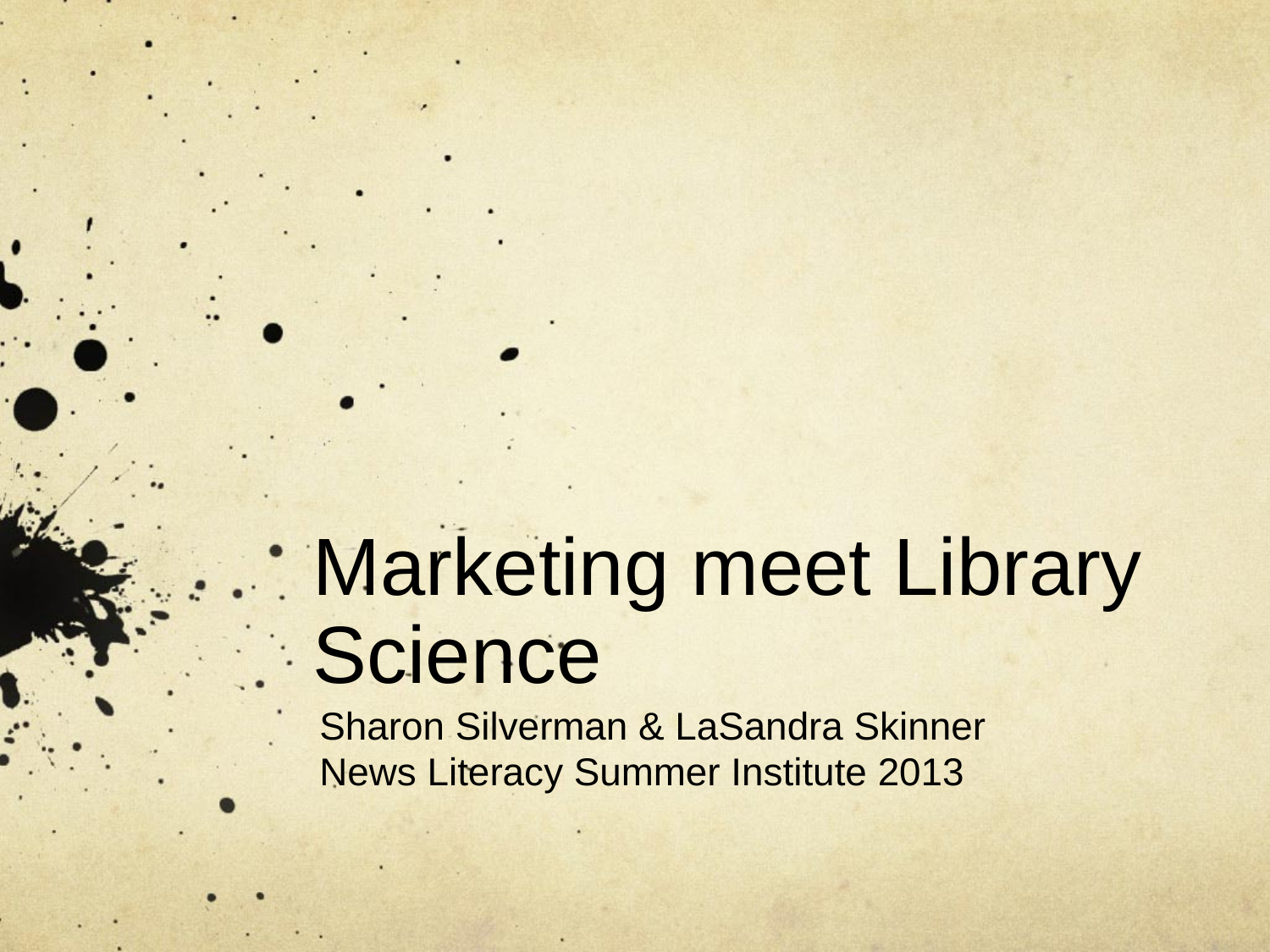

# Marketing meet Library Science
Sharon Silverman & LaSandra Skinner
News Literacy Summer Institute 2013